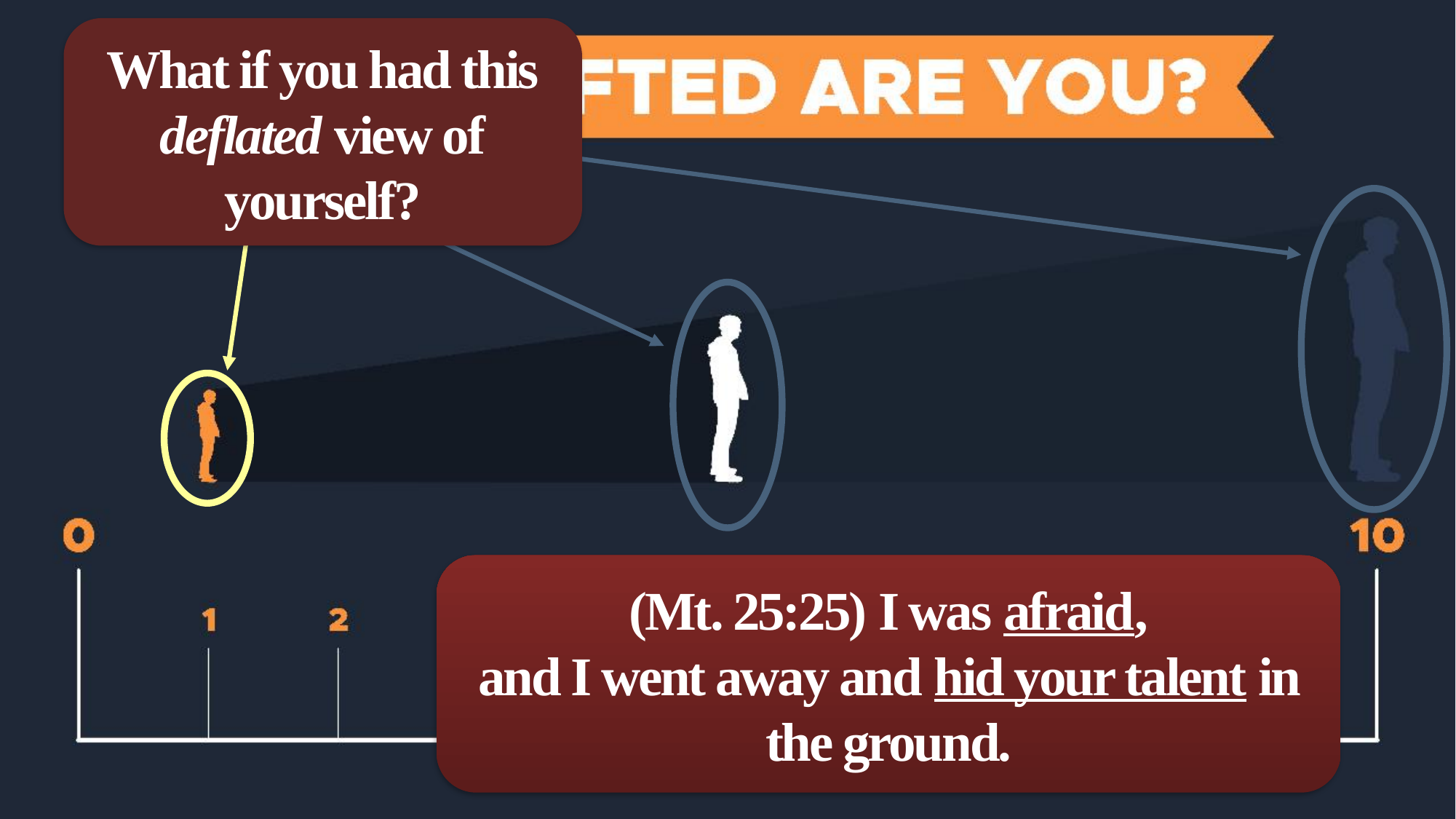

What if you had this
deflated view of
yourself?

(Mt. 25:25) I was afraid,
and I went away and hid your talent in the ground.